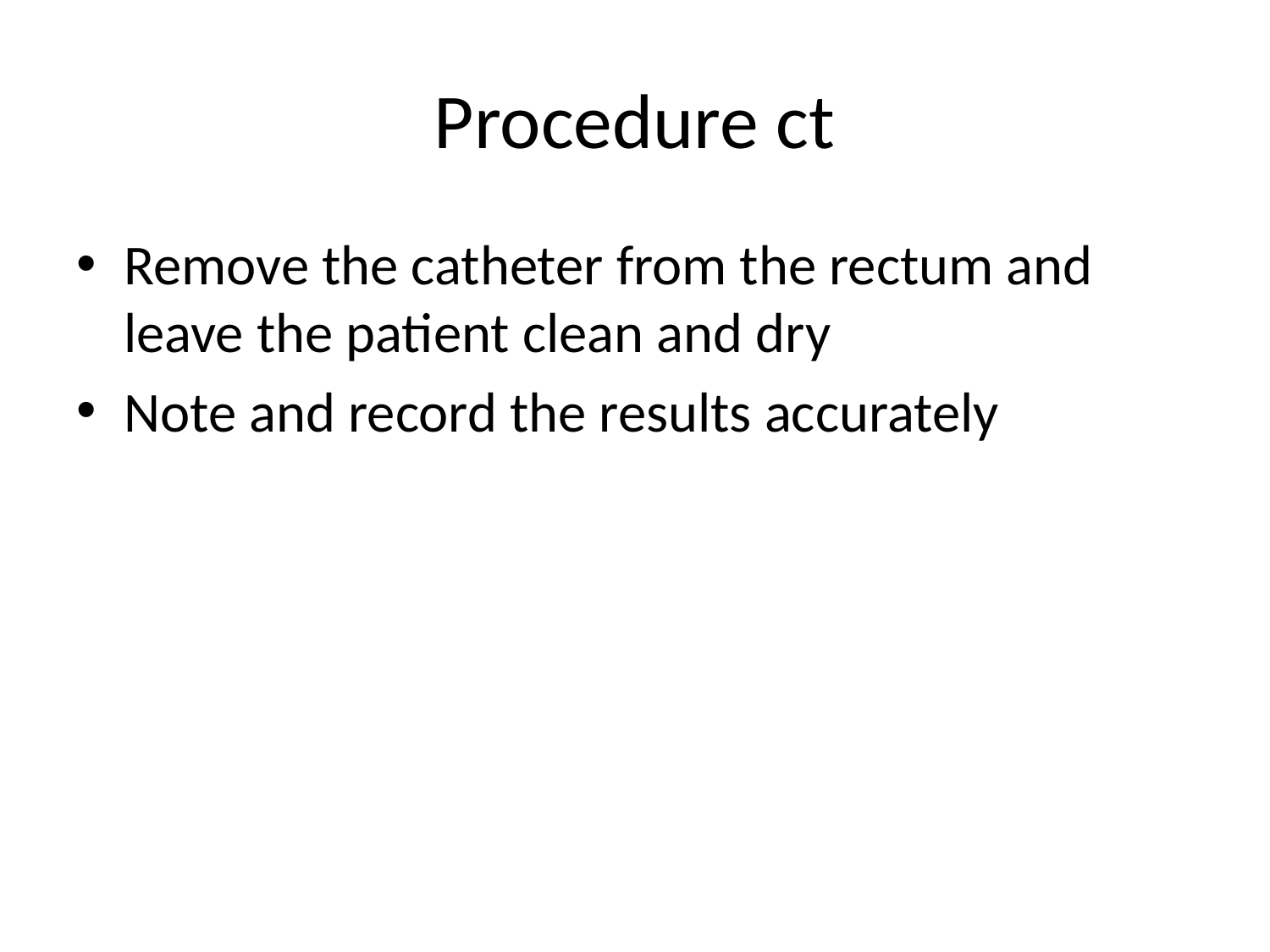

# Procedure ct
Remove the catheter from the rectum and leave the patient clean and dry
Note and record the results accurately